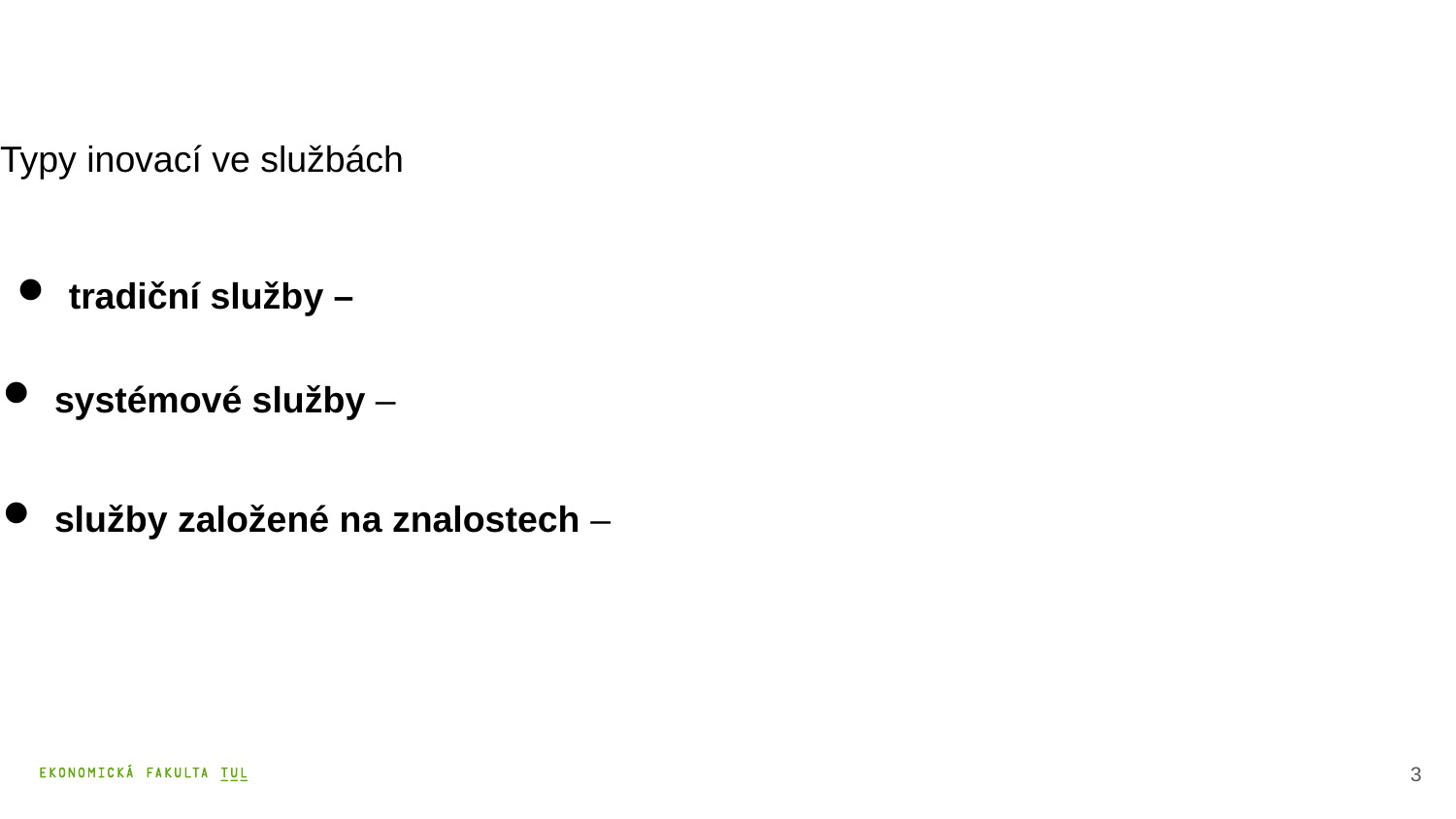

# Typy inovací ve službách
tradiční služby –
systémové služby –

služby založené na znalostech –
3